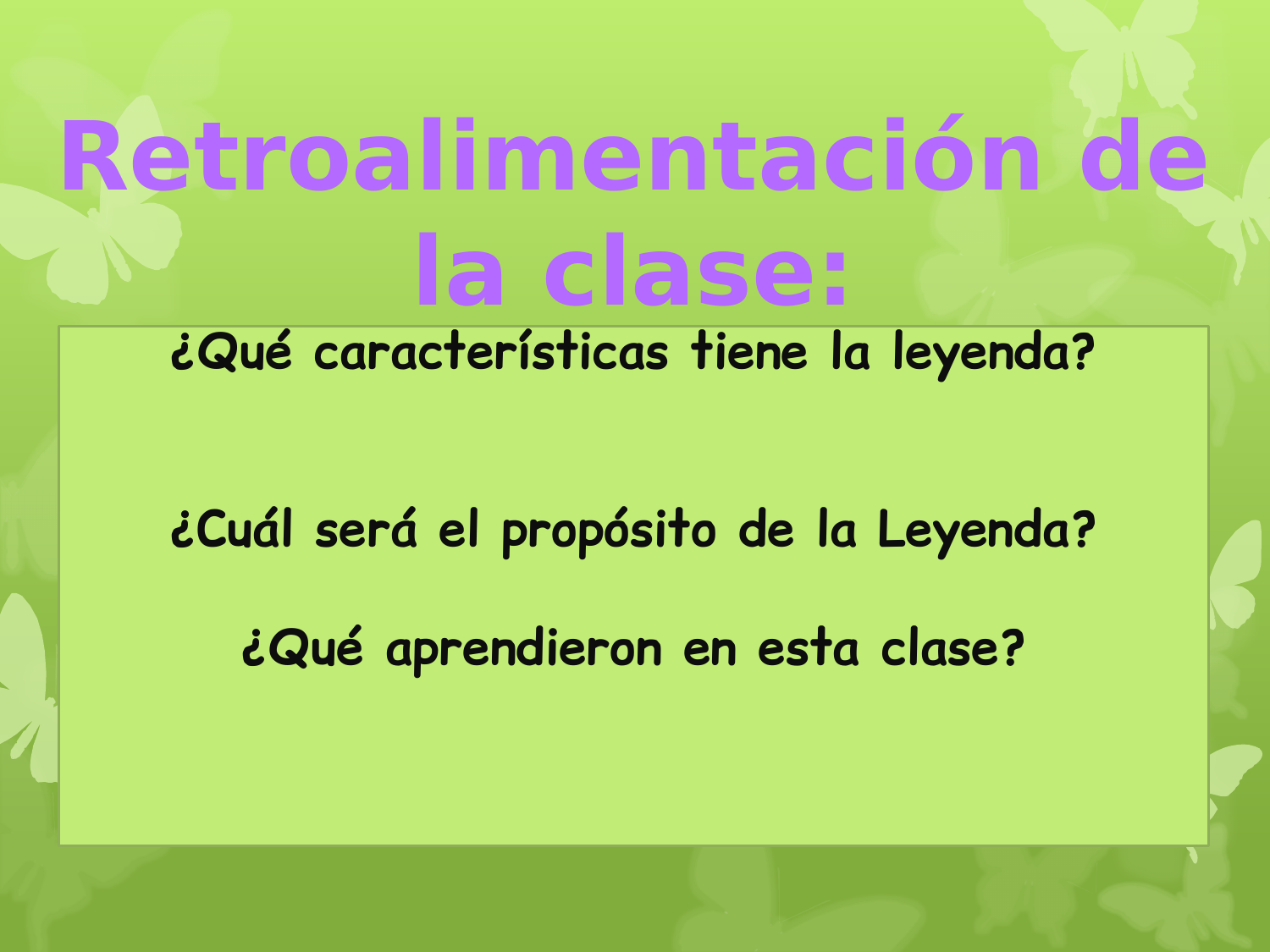

Retroalimentación de la clase:

¿Qué características tiene la leyenda?

¿Cuál será el propósito de la Leyenda?

¿Qué aprendieron en esta clase?